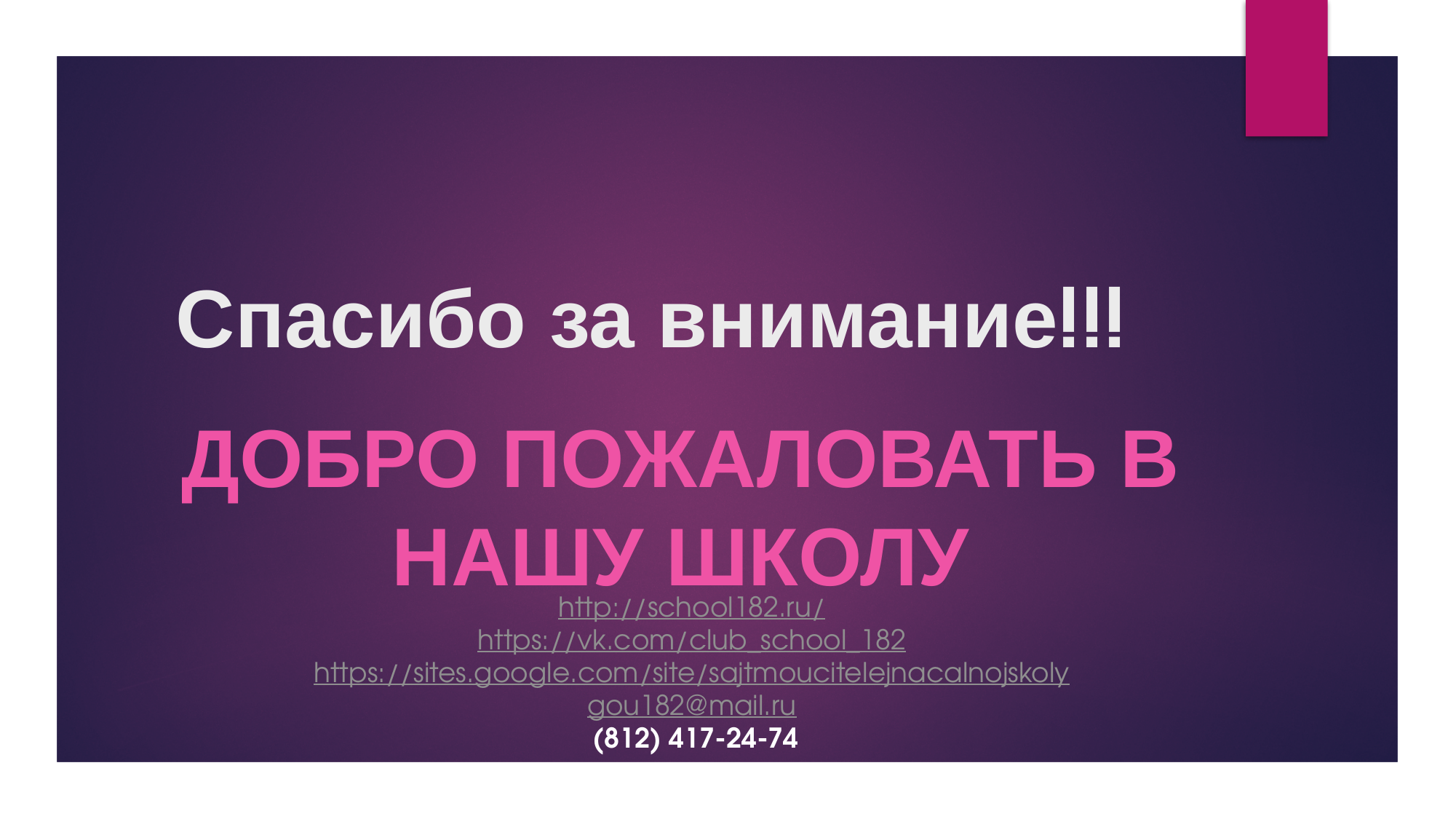

# Спасибо за внимание!!!
Добро пожаловать в нашу школу
http://school182.ru/
https://vk.com/club_school_182
https://sites.google.com/site/sajtmoucitelejnacalnojskoly
gou182@mail.ru
 (812) 417-24-74